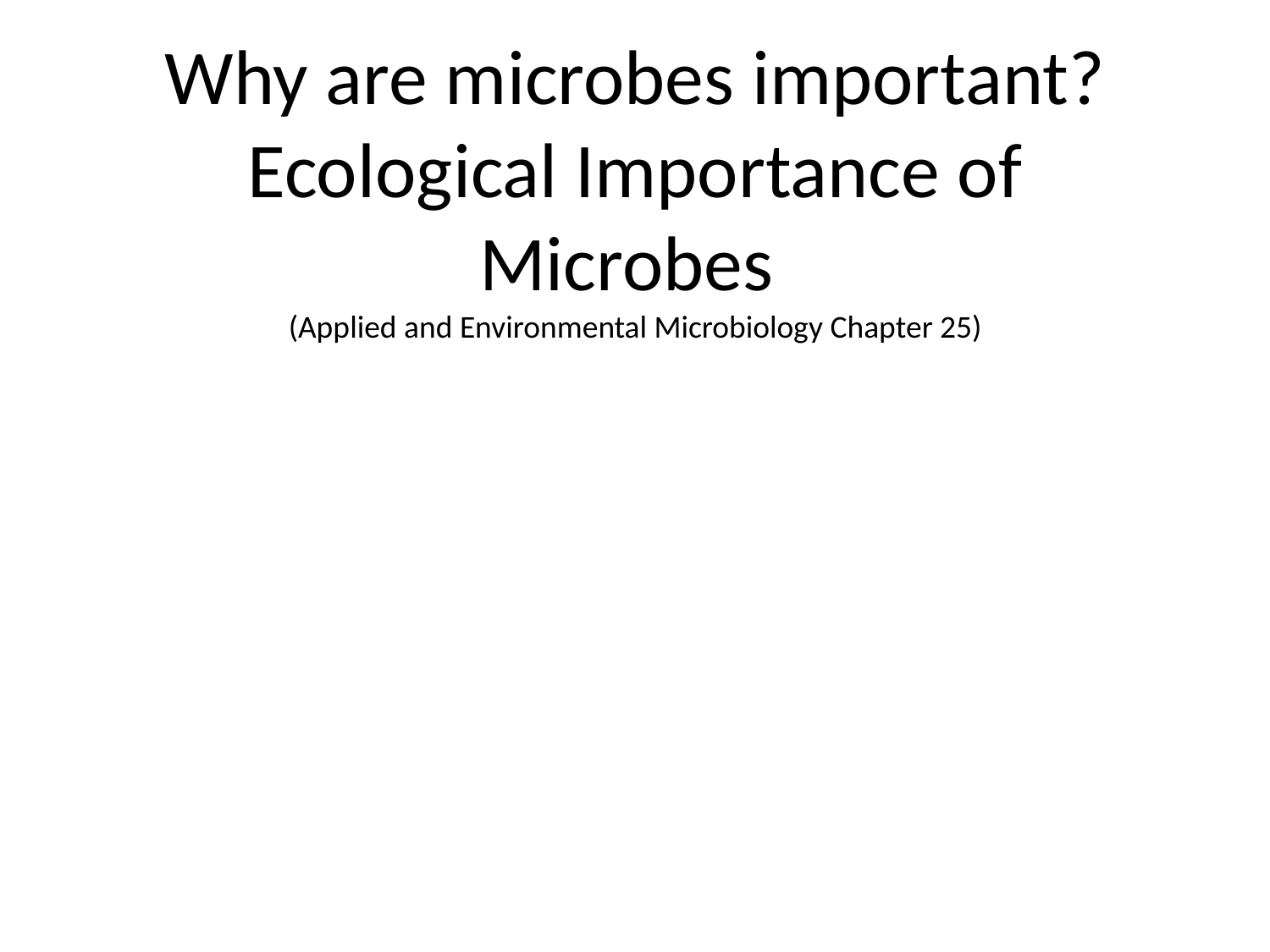

Why are microbes important?
Ecological Importance of Microbes
(Applied and Environmental Microbiology Chapter 25)